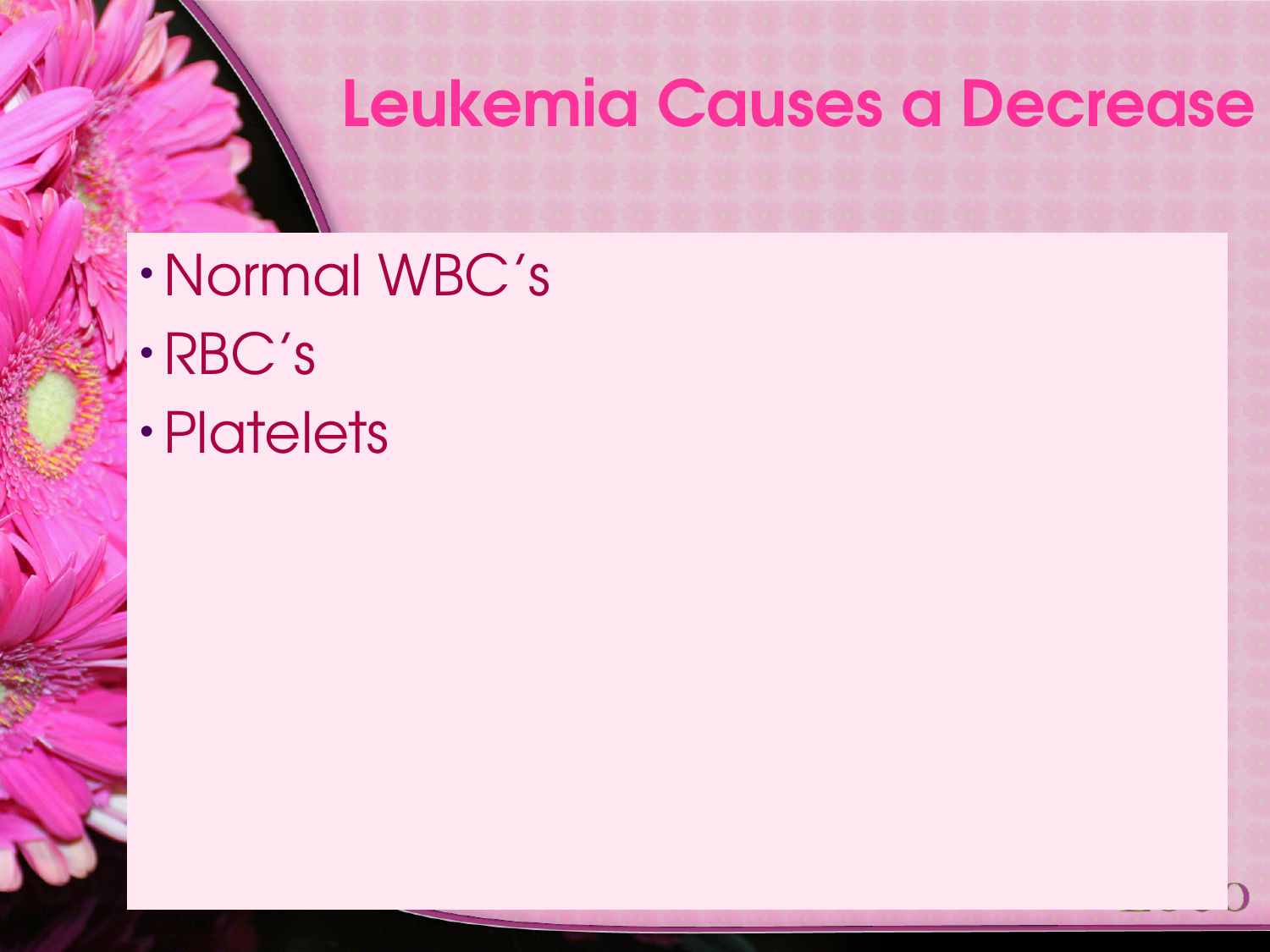

# Leukemia Causes a Decrease in:
Normal WBC’s
RBC’s
Platelets